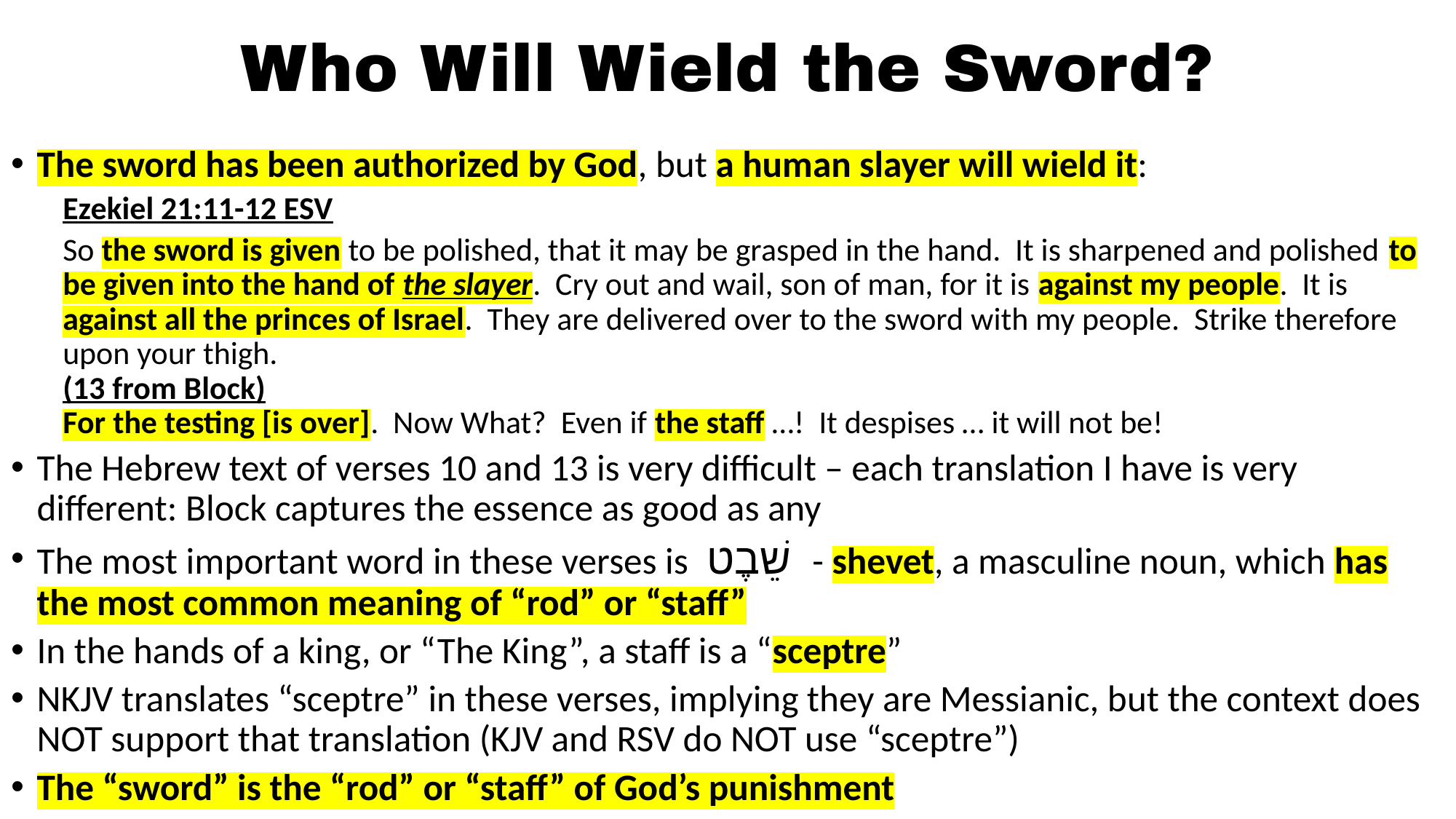

# Who Will Wield the Sword?
The sword has been authorized by God, but a human slayer will wield it:
Ezekiel 21:11-12 ESV
So the sword is given to be polished, that it may be grasped in the hand.  It is sharpened and polished to be given into the hand of the slayer.  Cry out and wail, son of man, for it is against my people.  It is against all the princes of Israel.  They are delivered over to the sword with my people.  Strike therefore upon your thigh.
(13 from Block)
For the testing [is over].  Now What?  Even if the staff …!  It despises … it will not be!
The Hebrew text of verses 10 and 13 is very difficult – each translation I have is very different: Block captures the essence as good as any
The most important word in these verses is  שֵׁבֶט  - shevet, a masculine noun, which has the most common meaning of “rod” or “staff”
In the hands of a king, or “The King”, a staff is a “sceptre”
NKJV translates “sceptre” in these verses, implying they are Messianic, but the context does NOT support that translation (KJV and RSV do NOT use “sceptre”)
The “sword” is the “rod” or “staff” of God’s punishment